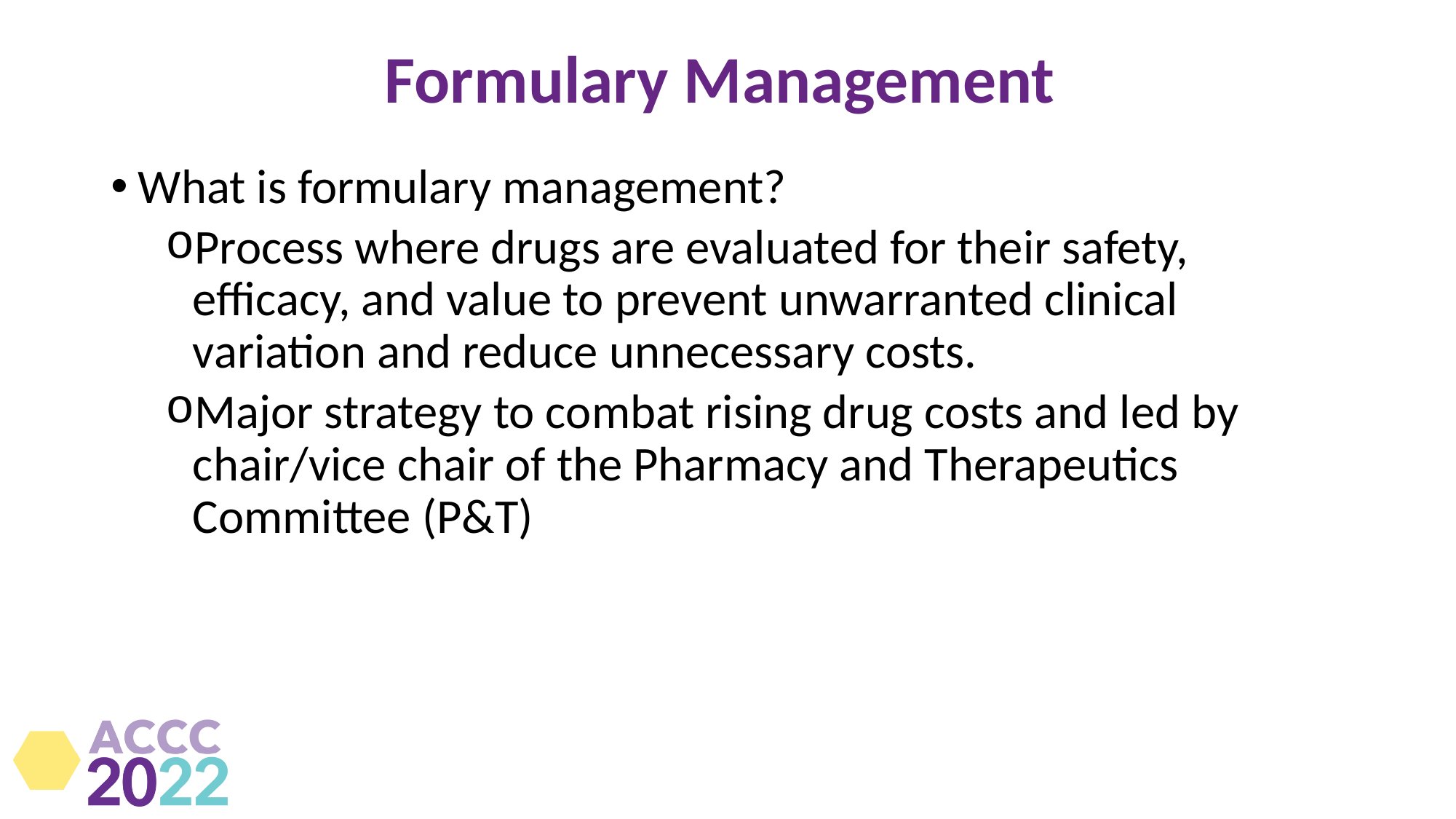

# Formulary Management
What is formulary management?
Process where drugs are evaluated for their safety, efficacy, and value to prevent unwarranted clinical variation and reduce unnecessary costs.
Major strategy to combat rising drug costs and led by chair/vice chair of the Pharmacy and Therapeutics Committee (P&T)